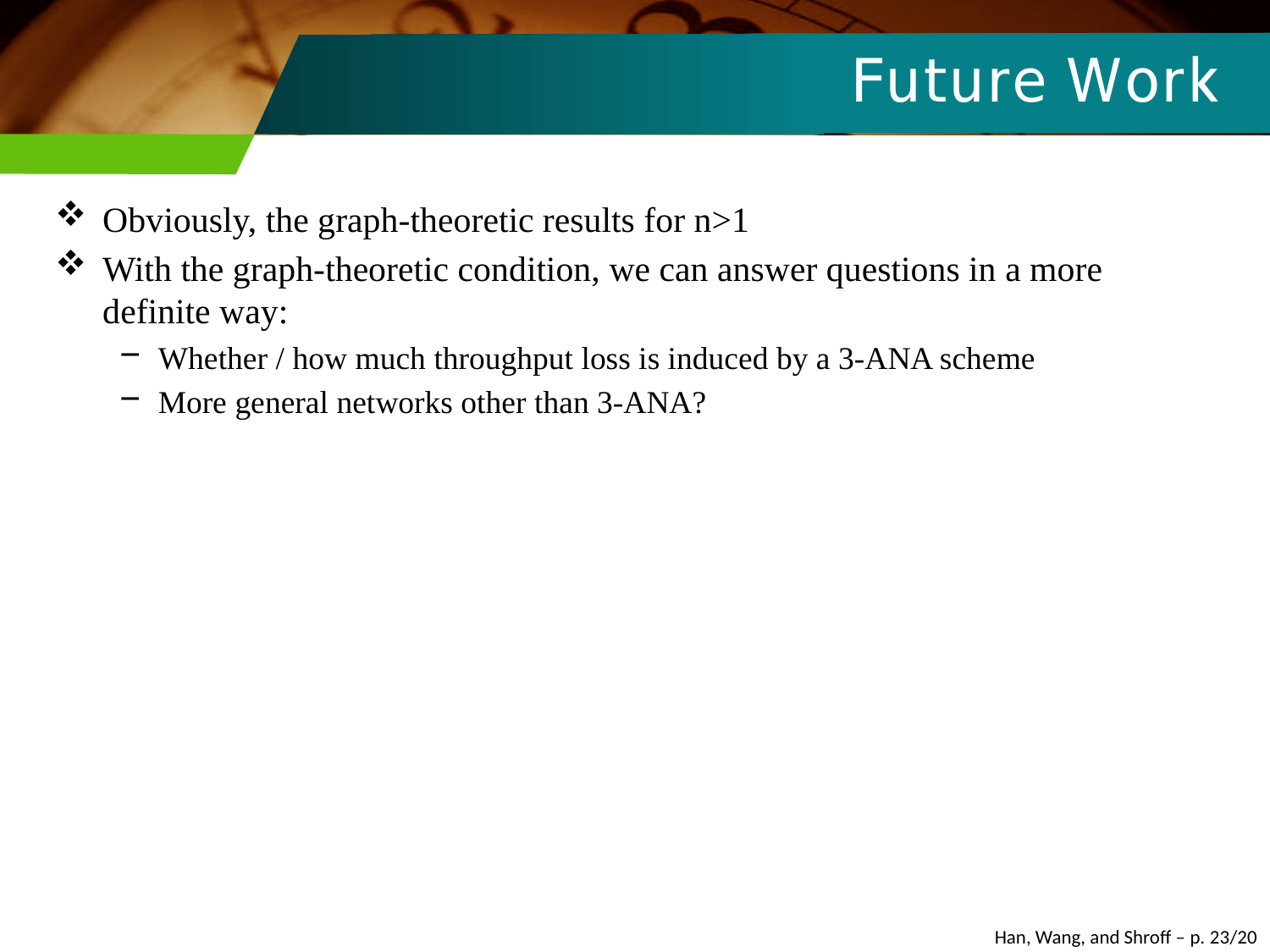

# Future Work
Obviously, the graph-theoretic results for n>1
With the graph-theoretic condition, we can answer questions in a more definite way:
Whether / how much throughput loss is induced by a 3-ANA scheme
More general networks other than 3-ANA?
Han, Wang, and Shroff – p. 23/20